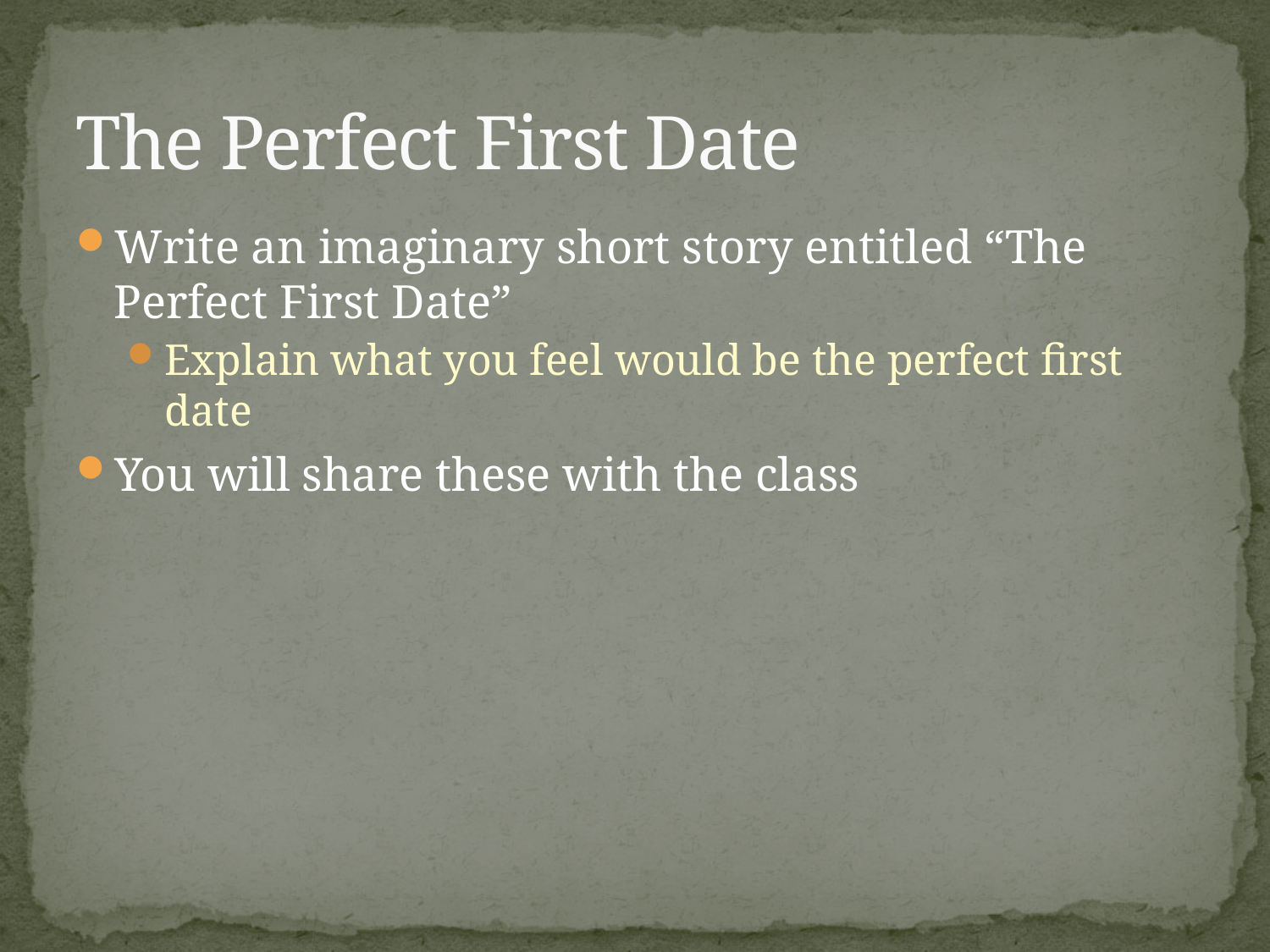

# The Perfect First Date
Write an imaginary short story entitled “The Perfect First Date”
Explain what you feel would be the perfect first date
You will share these with the class